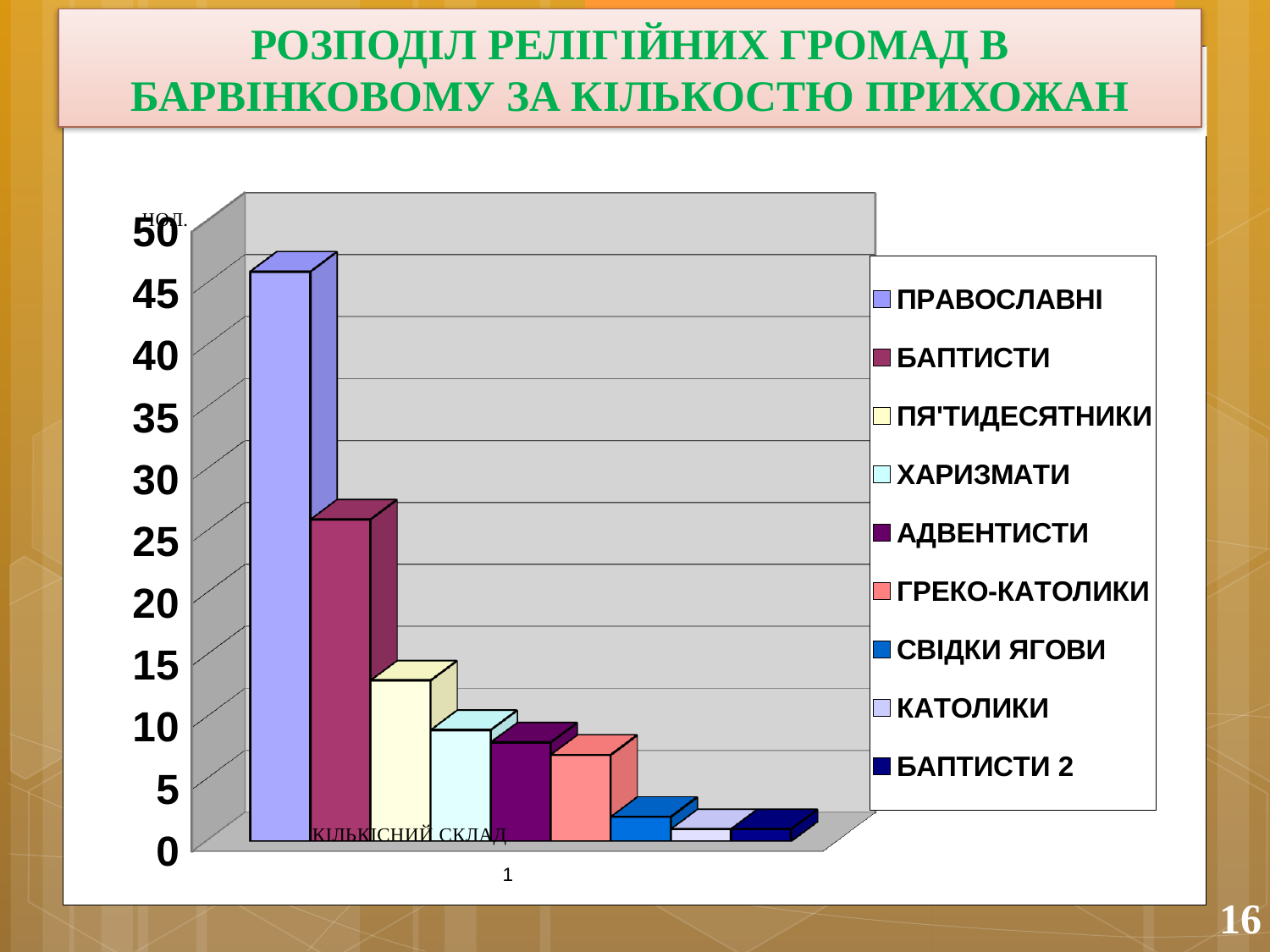

РОЗПОДІЛ РЕЛІГІЙНИХ ГРОМАД В БАРВІНКОВОМУ ЗА КІЛЬКОСТЮ ПРИХОЖАН
16
# ддддддддд
Argiopa bruennichi

[unsupported chart]

Agelena labyrinthica
Araneus diademetus
Linyphia triangularis
16